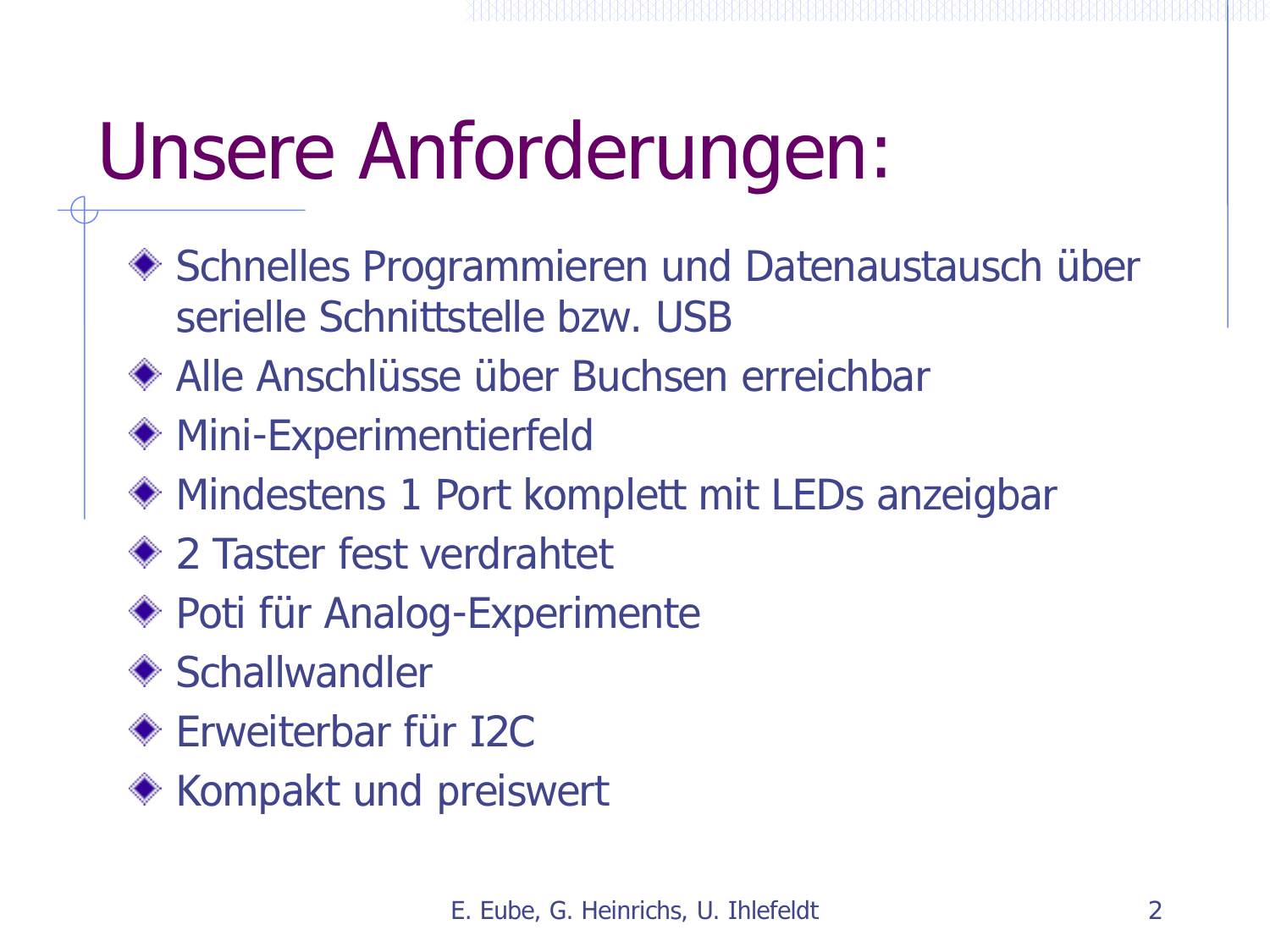

# Unsere Anforderungen:
Schnelles Programmieren und Datenaustausch über serielle Schnittstelle bzw. USB
Alle Anschlüsse über Buchsen erreichbar
Mini-Experimentierfeld
Mindestens 1 Port komplett mit LEDs anzeigbar
2 Taster fest verdrahtet
Poti für Analog-Experimente
Schallwandler
Erweiterbar für I2C
Kompakt und preiswert
E. Eube, G. Heinrichs, U. Ihlefeldt
2